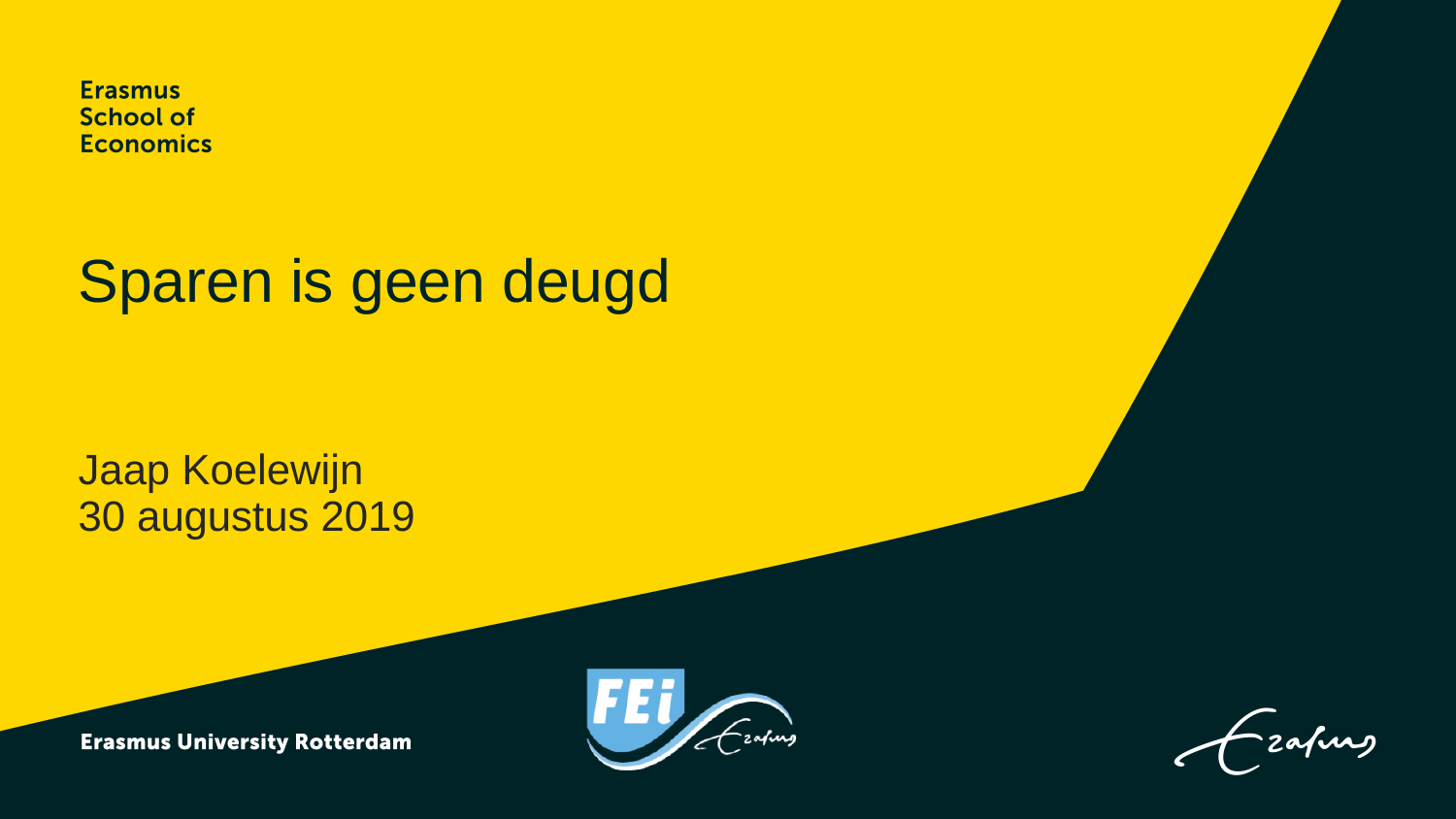

# Sparen is geen deugd
Jaap Koelewijn
30 augustus 2019